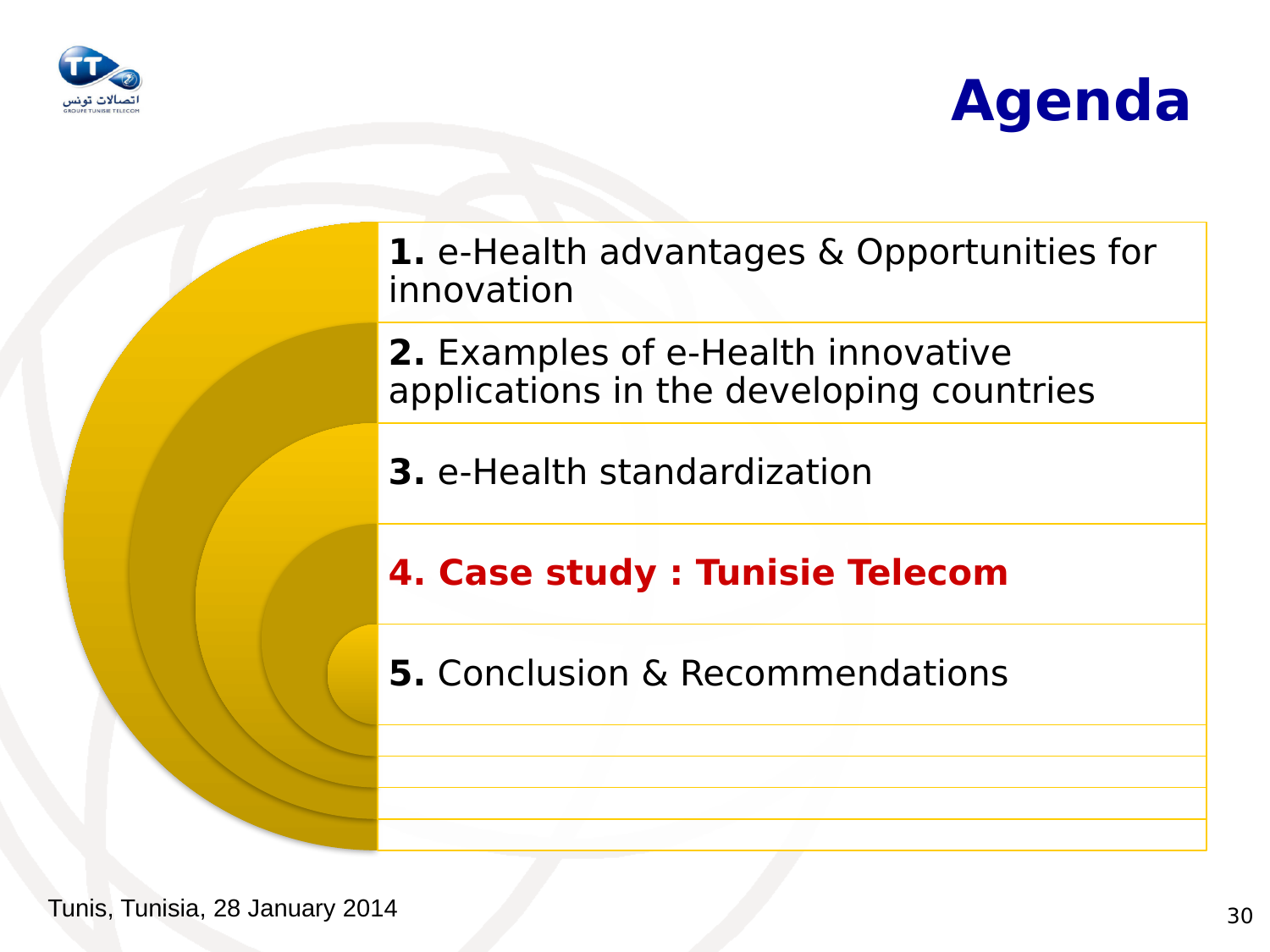

# Agenda
1. e-Health advantages & Opportunities for innovation
2. Examples of e-Health innovative applications in the developing countries
3. e-Health standardization
4. Case study : Tunisie Telecom
5. Conclusion & Recommendations
Tunis, Tunisia, 28 January 2014
30